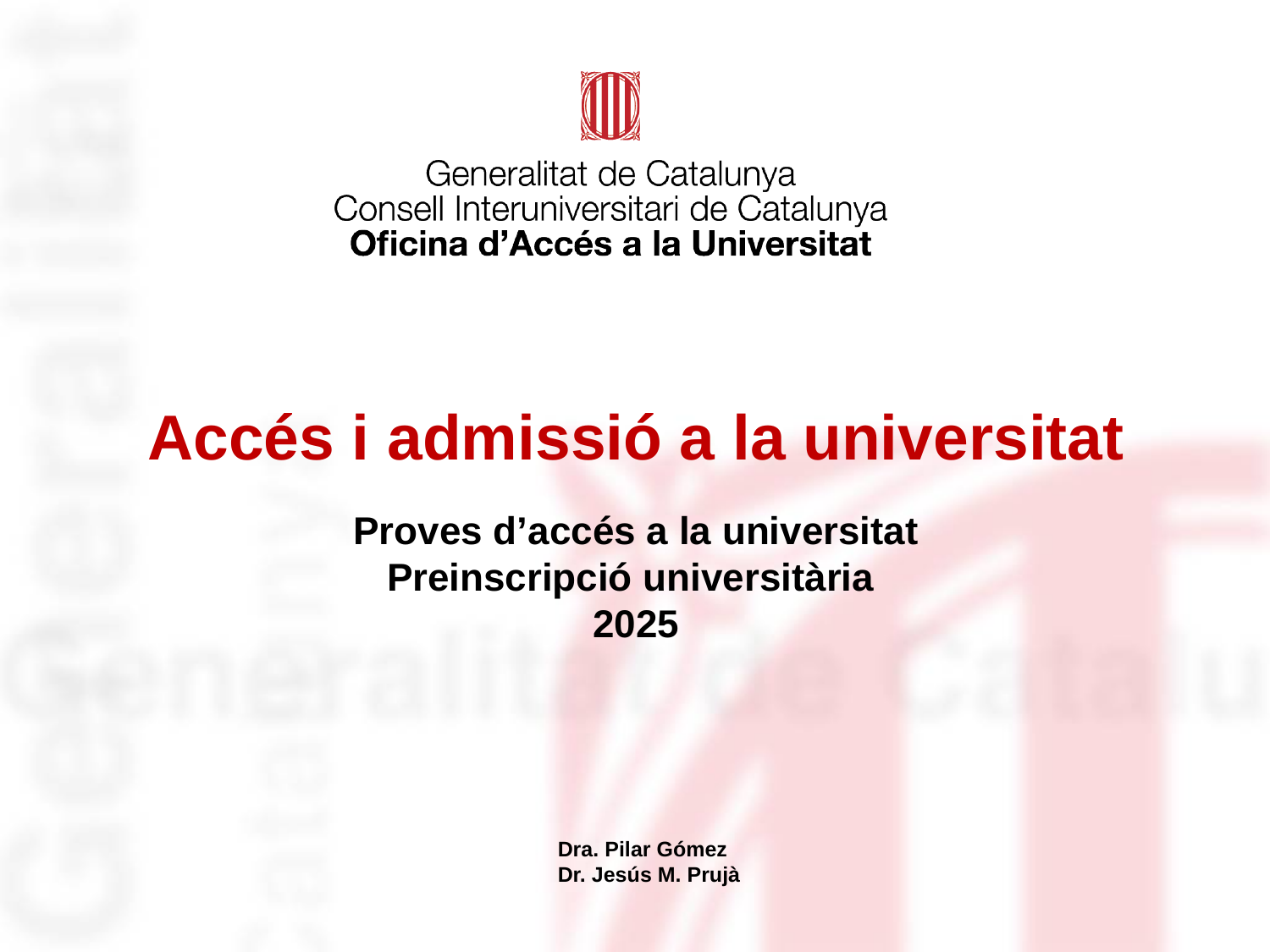

# Accés i admissió a la universitat
Proves d’accés a la universitat
Preinscripció universitària
2025
Dra. Pilar Gómez
Dr. Jesús M. Prujà